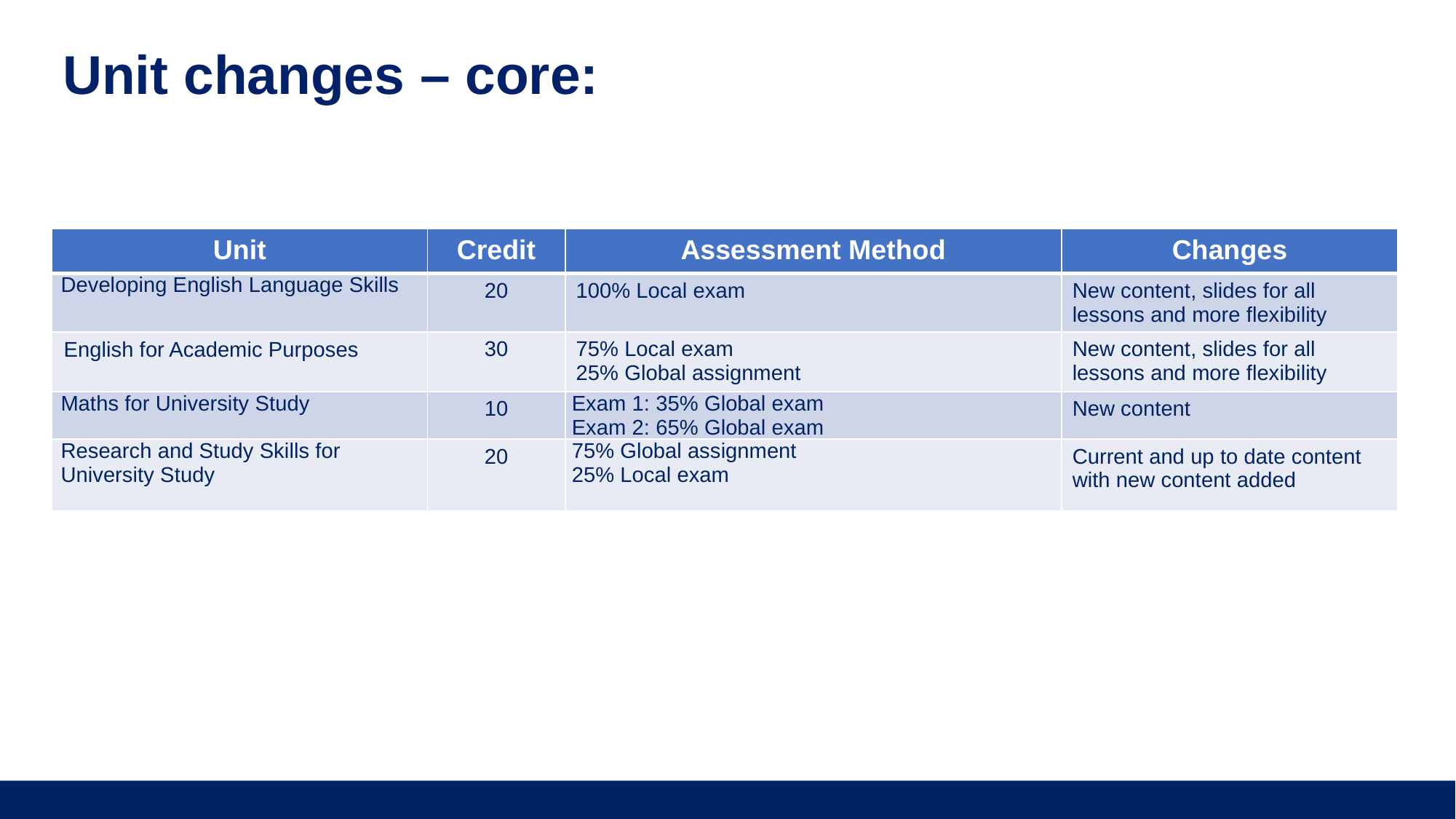

Unit changes – core:
| Unit | Credit | Assessment Method | Changes |
| --- | --- | --- | --- |
| Developing English Language Skills | 20 | 100% Local exam | New content, slides for all lessons and more flexibility |
| English for Academic Purposes | 30 | 75% Local exam 25% Global assignment | New content, slides for all lessons and more flexibility |
| Maths for University Study | 10 | Exam 1: 35% Global exam Exam 2: 65% Global exam | New content |
| Research and Study Skills for University Study | 20 | 75% Global assignment 25% Local exam | Current and up to date content with new content added |